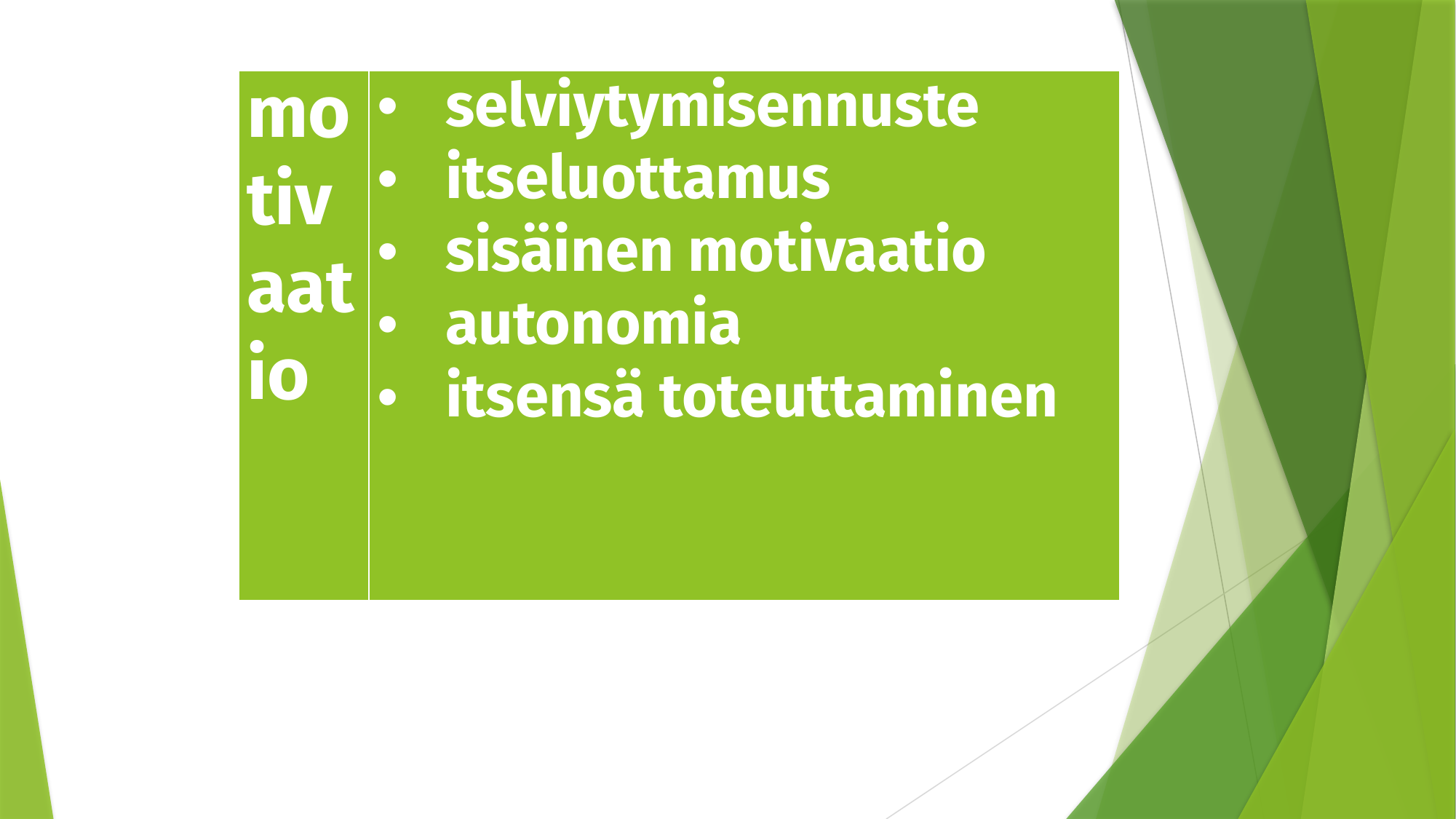

| motivaatio | selviytymisennuste itseluottamus sisäinen motivaatio autonomia itsensä toteuttaminen |
| --- | --- |